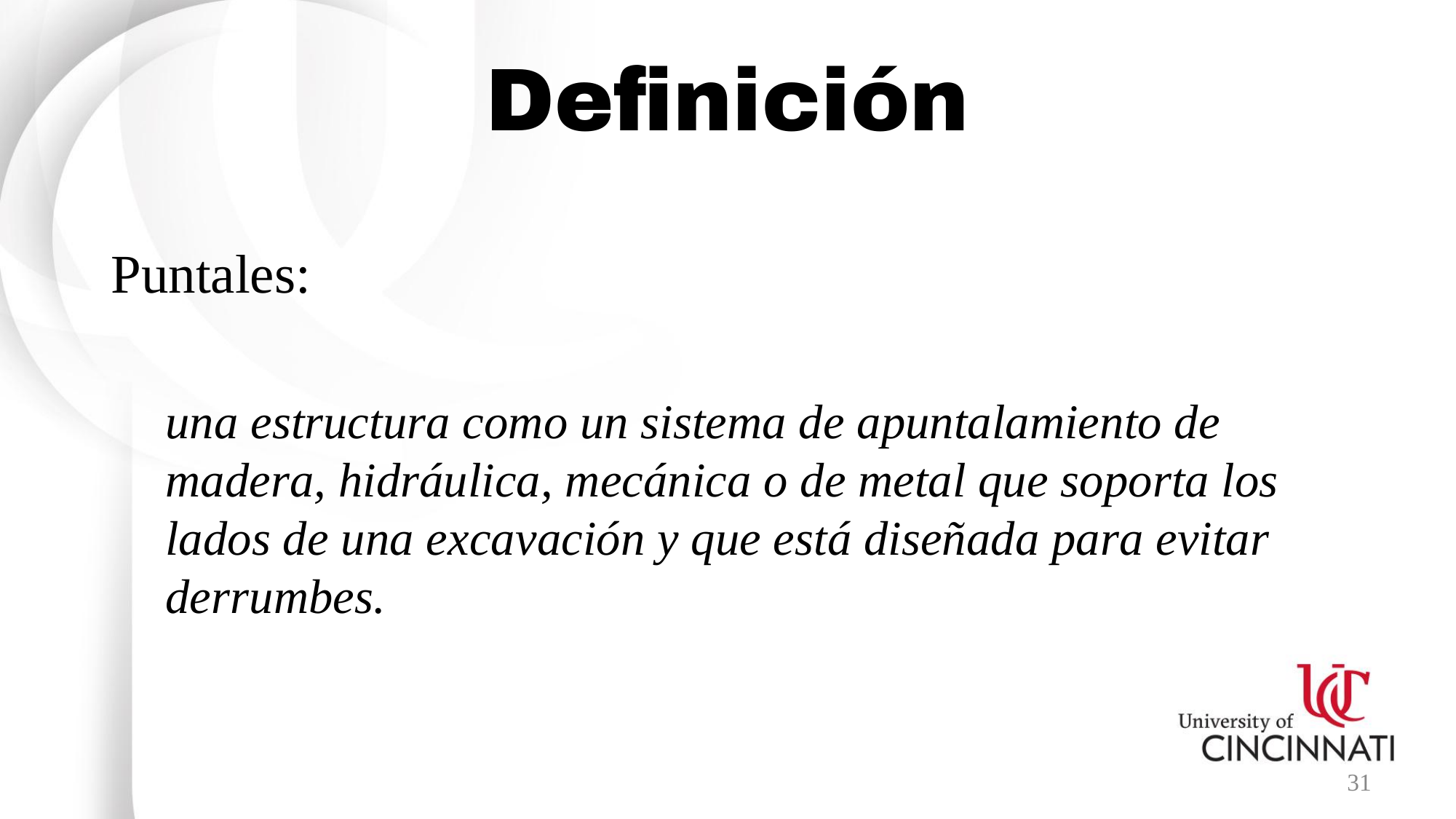

# Definición
Puntales:

una estructura como un sistema de apuntalamiento de madera, hidráulica, mecánica o de metal que soporta los lados de una excavación y que está diseñada para evitar derrumbes.
31